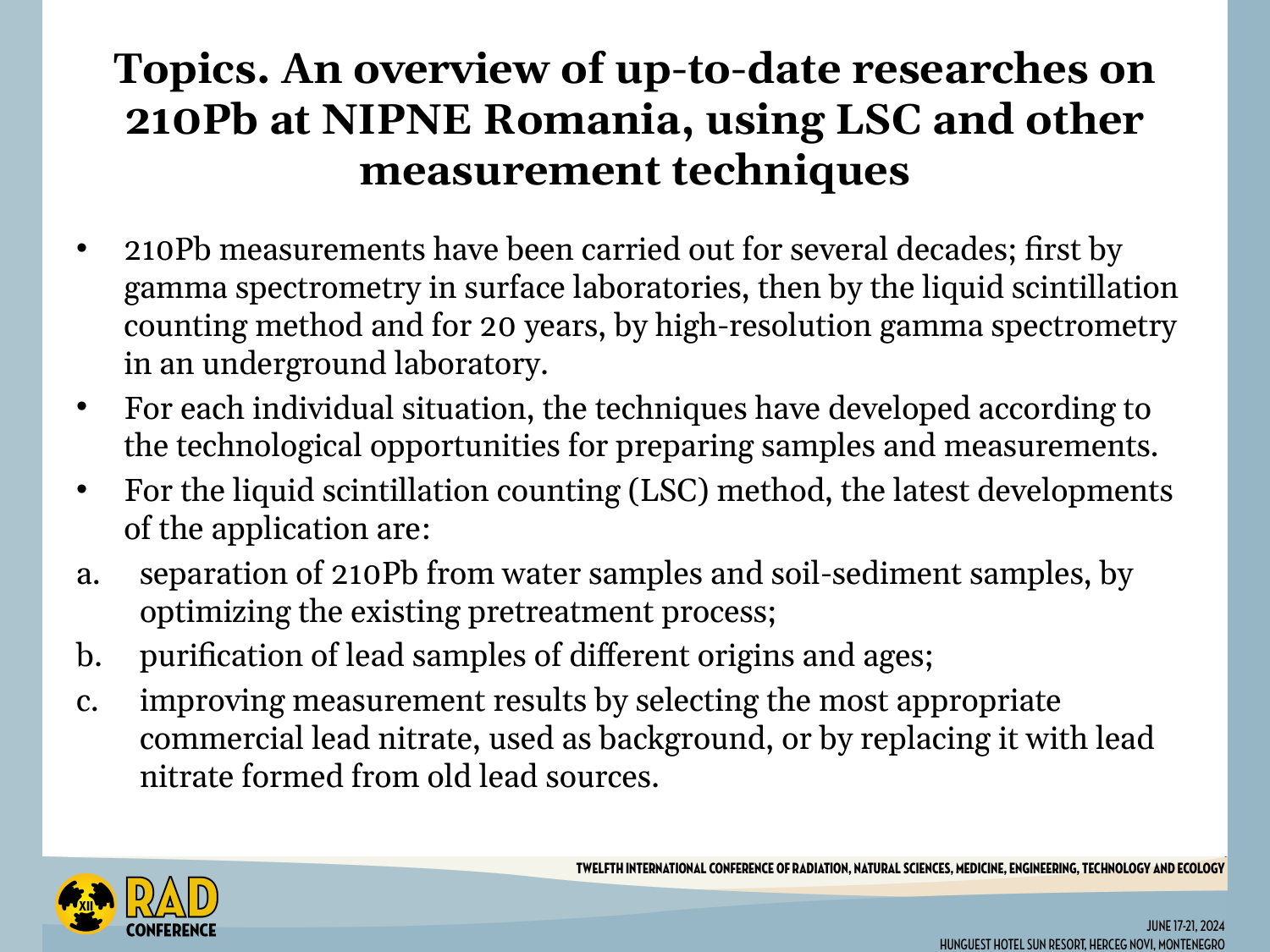

# Topics. An overview of up-to-date researches on 210Pb at NIPNE Romania, using LSC and other measurement techniques
210Pb measurements have been carried out for several decades; first by gamma spectrometry in surface laboratories, then by the liquid scintillation counting method and for 20 years, by high-resolution gamma spectrometry in an underground laboratory.
For each individual situation, the techniques have developed according to the technological opportunities for preparing samples and measurements.
For the liquid scintillation counting (LSC) method, the latest developments of the application are:
separation of 210Pb from water samples and soil-sediment samples, by optimizing the existing pretreatment process;
purification of lead samples of different origins and ages;
improving measurement results by selecting the most appropriate commercial lead nitrate, used as background, or by replacing it with lead nitrate formed from old lead sources.